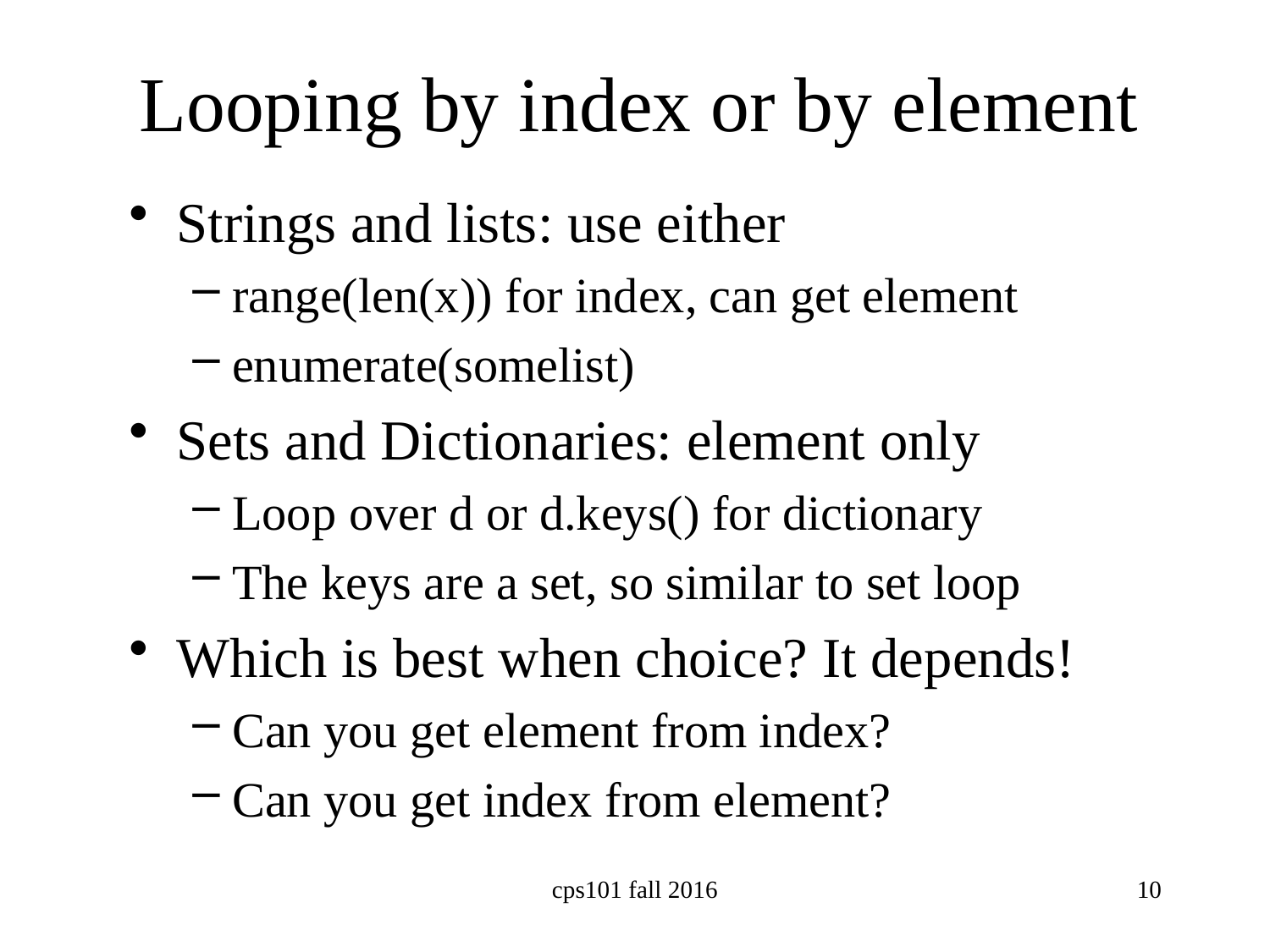

# Looping by index or by element
Strings and lists: use either
range(len(x)) for index, can get element
enumerate(somelist)
Sets and Dictionaries: element only
Loop over d or d.keys() for dictionary
The keys are a set, so similar to set loop
Which is best when choice? It depends!
Can you get element from index?
Can you get index from element?
cps101 fall 2016
10